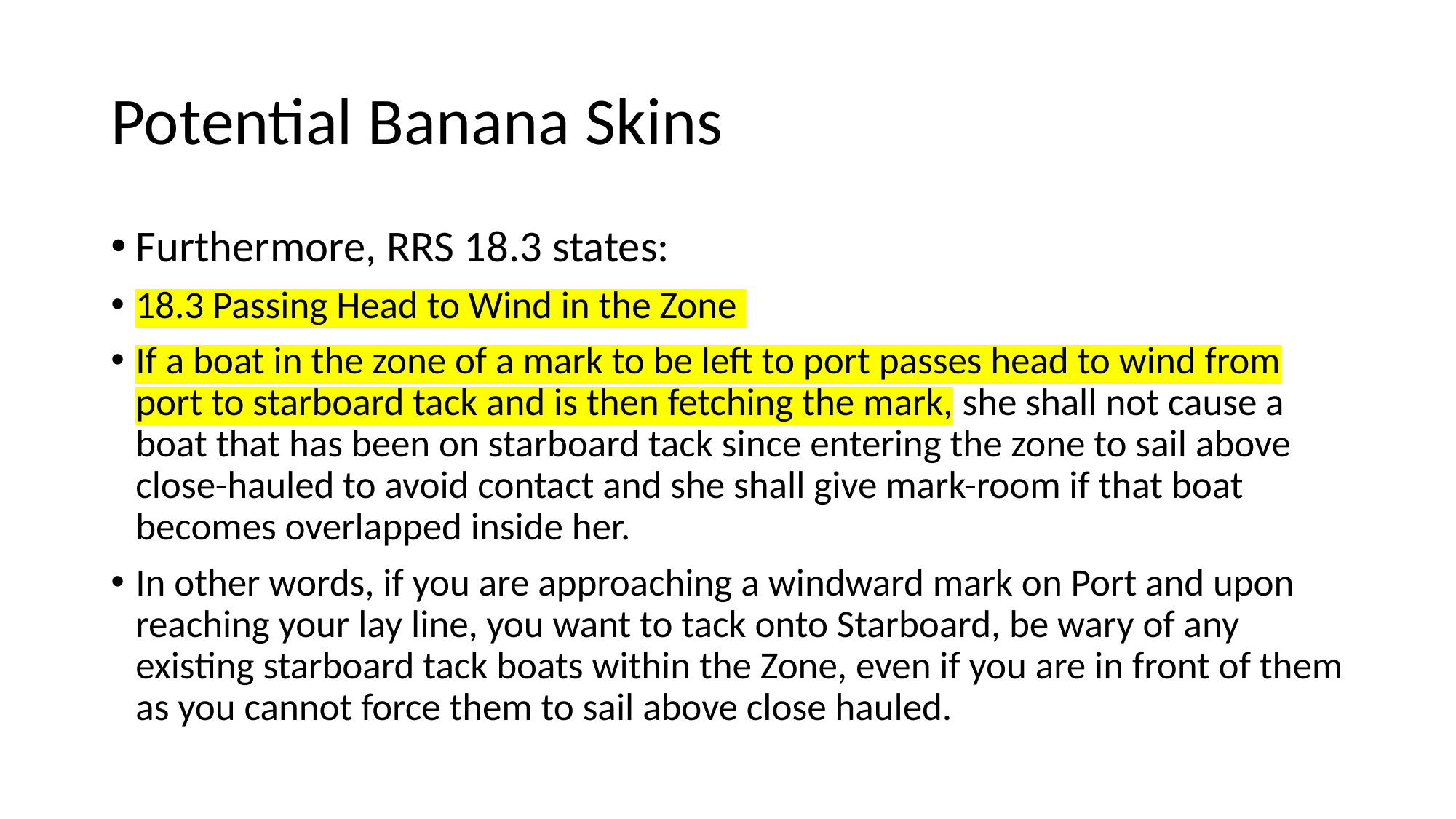

# Potential Banana Skins
Furthermore, RRS 18.3 states:
18.3 Passing Head to Wind in the Zone
If a boat in the zone of a mark to be left to port passes head to wind from port to starboard tack and is then fetching the mark, she shall not cause a boat that has been on starboard tack since entering the zone to sail above close-hauled to avoid contact and she shall give mark-room if that boat becomes overlapped inside her.
In other words, if you are approaching a windward mark on Port and upon reaching your lay line, you want to tack onto Starboard, be wary of any existing starboard tack boats within the Zone, even if you are in front of them as you cannot force them to sail above close hauled.